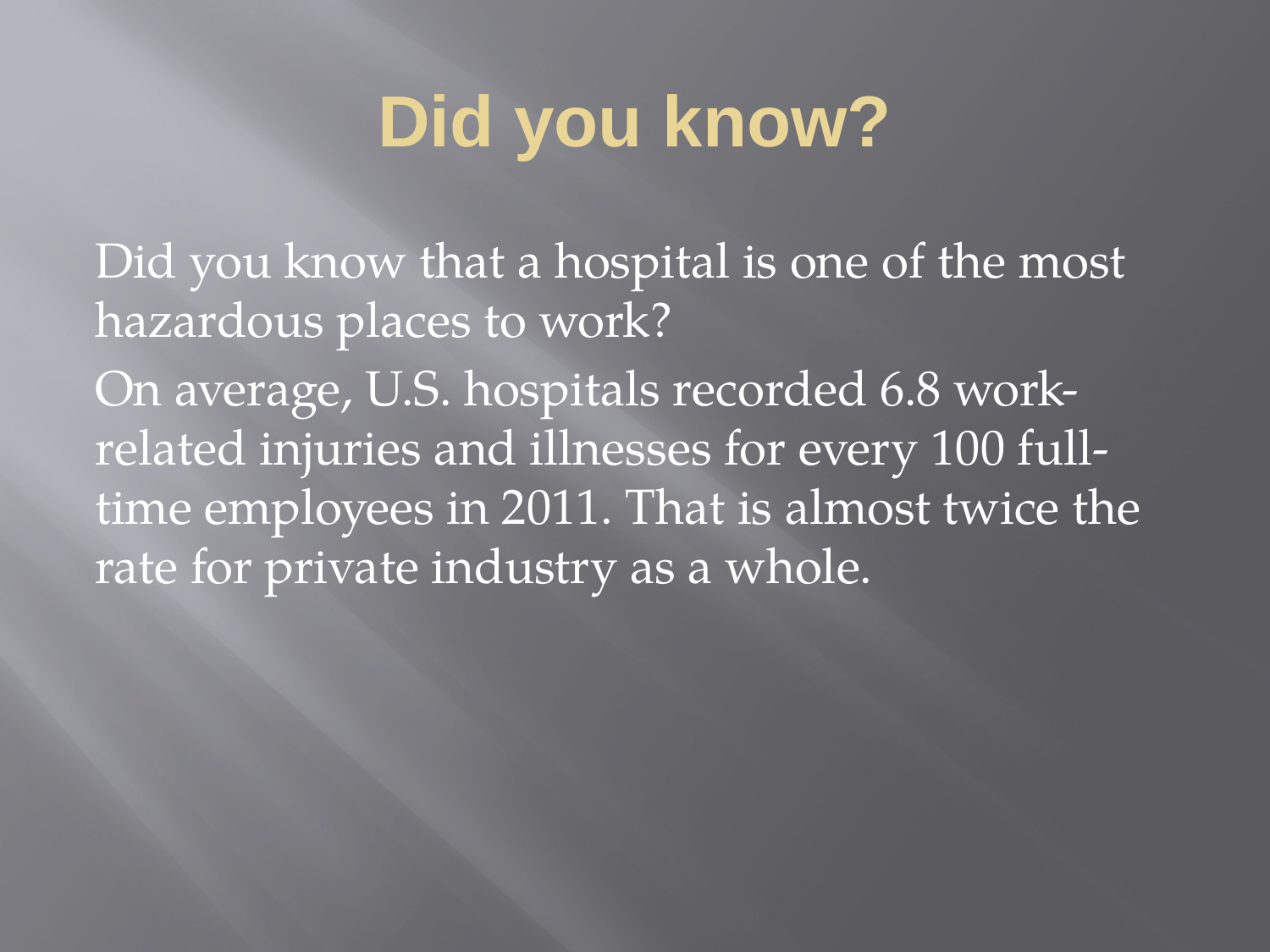

# Did you know?
Did you know that a hospital is one of the most hazardous places to work?
On average, U.S. hospitals recorded 6.8 work-related injuries and illnesses for every 100 full-time employees in 2011. That is almost twice the rate for private industry as a whole.